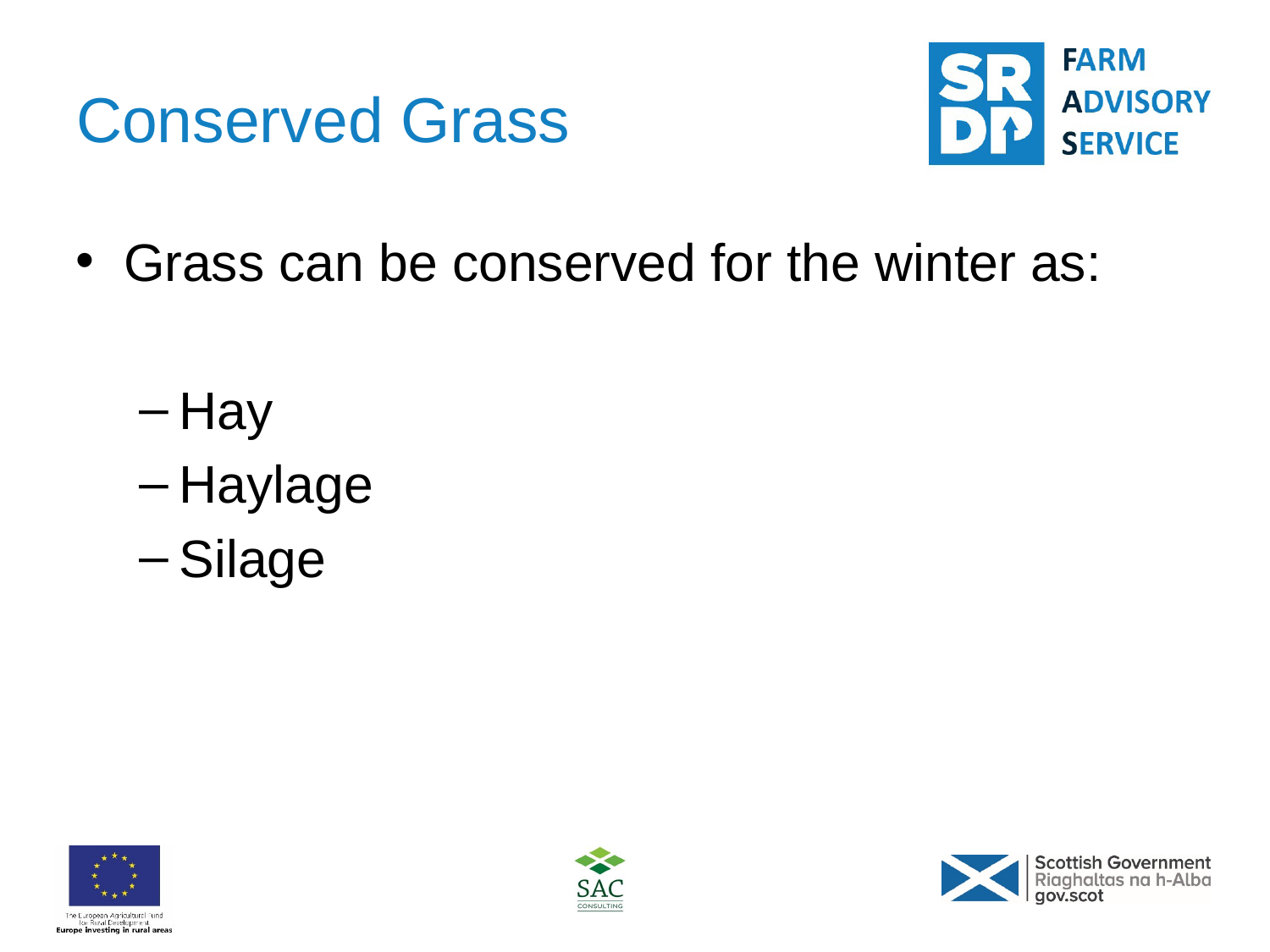

# Conserved Grass
Grass can be conserved for the winter as:

Hay
Haylage
Silage